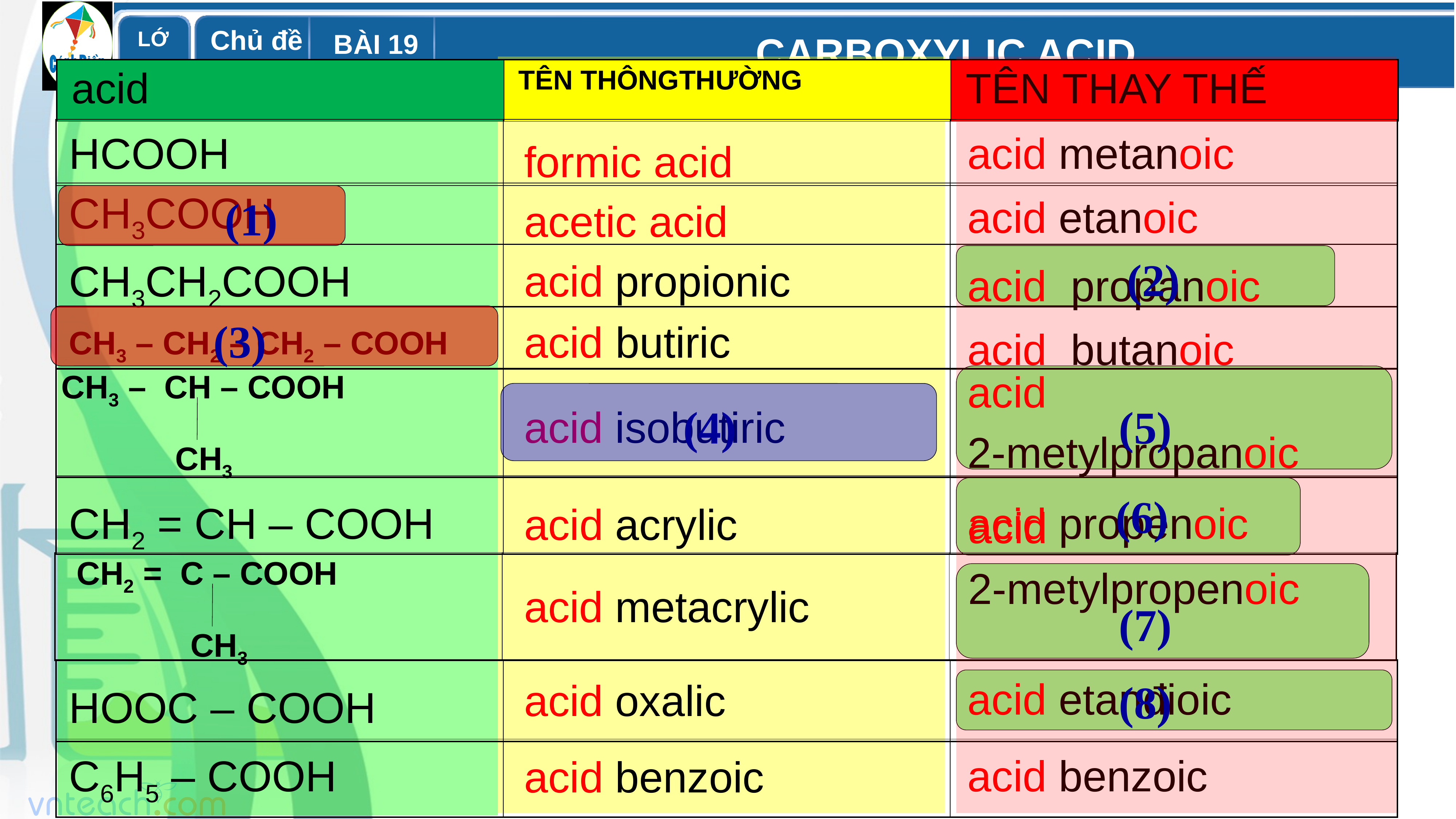

| acid | TÊN THÔNGTHƯỜNG | TÊN THAY THẾ |
| --- | --- | --- |

|  |  |  |
| --- | --- | --- |
HCOOH
acid metanoic
formic acid
CH3COOH
|  |  |  |
| --- | --- | --- |
acid etanoic
(1)

acetic acid
|  |  |  |
| --- | --- | --- |
(2)

CH3CH2COOH
acid propionic
acid  propanoic

(3)
|  |  |  |
| --- | --- | --- |
acid butiric
acid  butanoic
CH3 – CH2 – CH2 – COOH
acid
2-metylpropanoic
CH3 –  CH – COOH
CH3

|  |  |  |
| --- | --- | --- |

(4)
(5)
acid isobutiric
|  |  |  |
| --- | --- | --- |

(6)
CH2 = CH – COOH
acid propenoic
acid acrylic
acid
2-metylpropenoic
CH2 =  C – COOH
CH3
|  |  |  |
| --- | --- | --- |

acid metacrylic
(7)
|  |  |  |
| --- | --- | --- |
acid etanđioic
acid oxalic
(8)

HOOC – COOH
|  |  |  |
| --- | --- | --- |
C6H5 – COOH
acid benzoic
acid benzoic